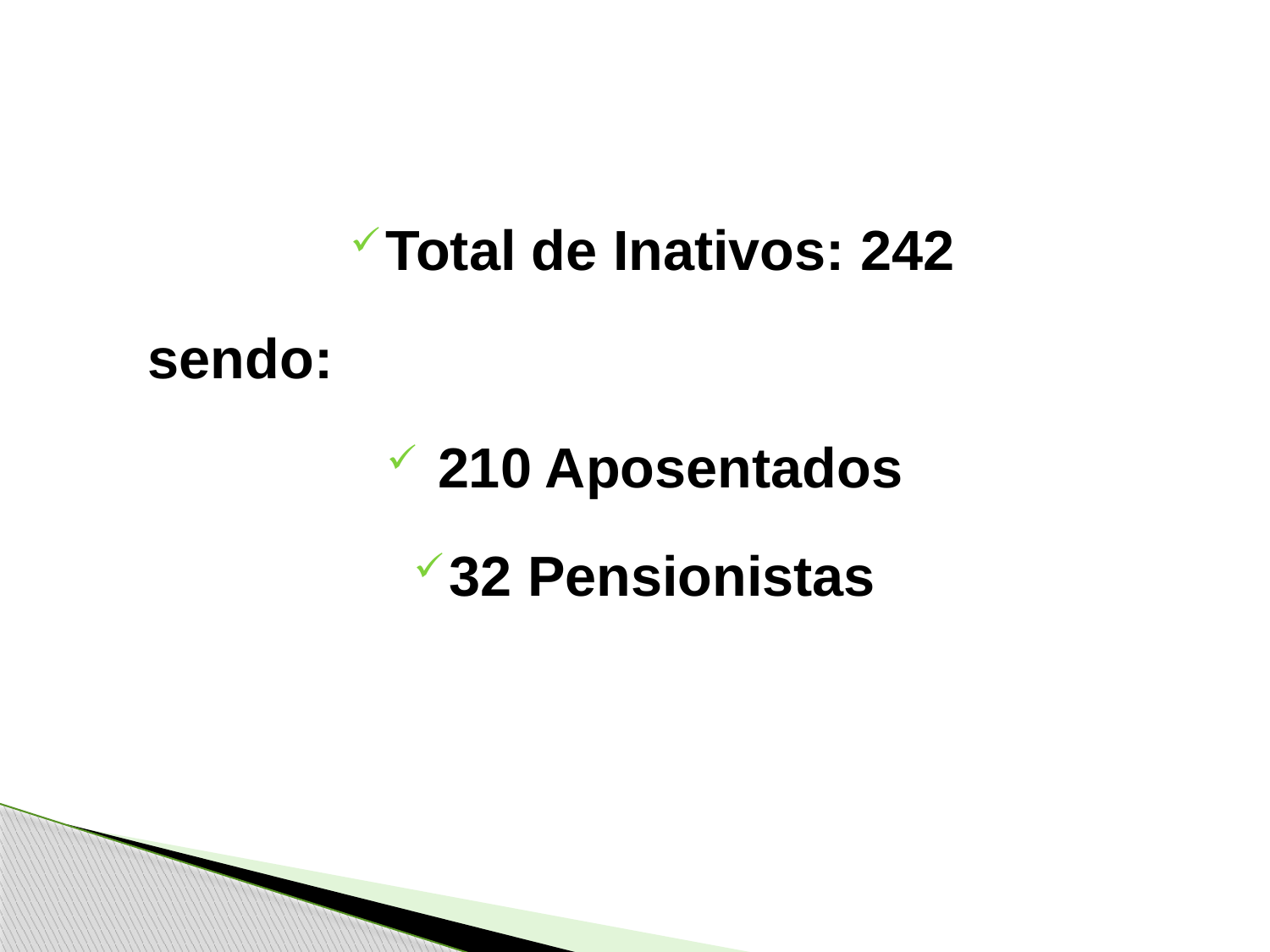

Total de Inativos: 242
 sendo:
 210 Aposentados
32 Pensionistas